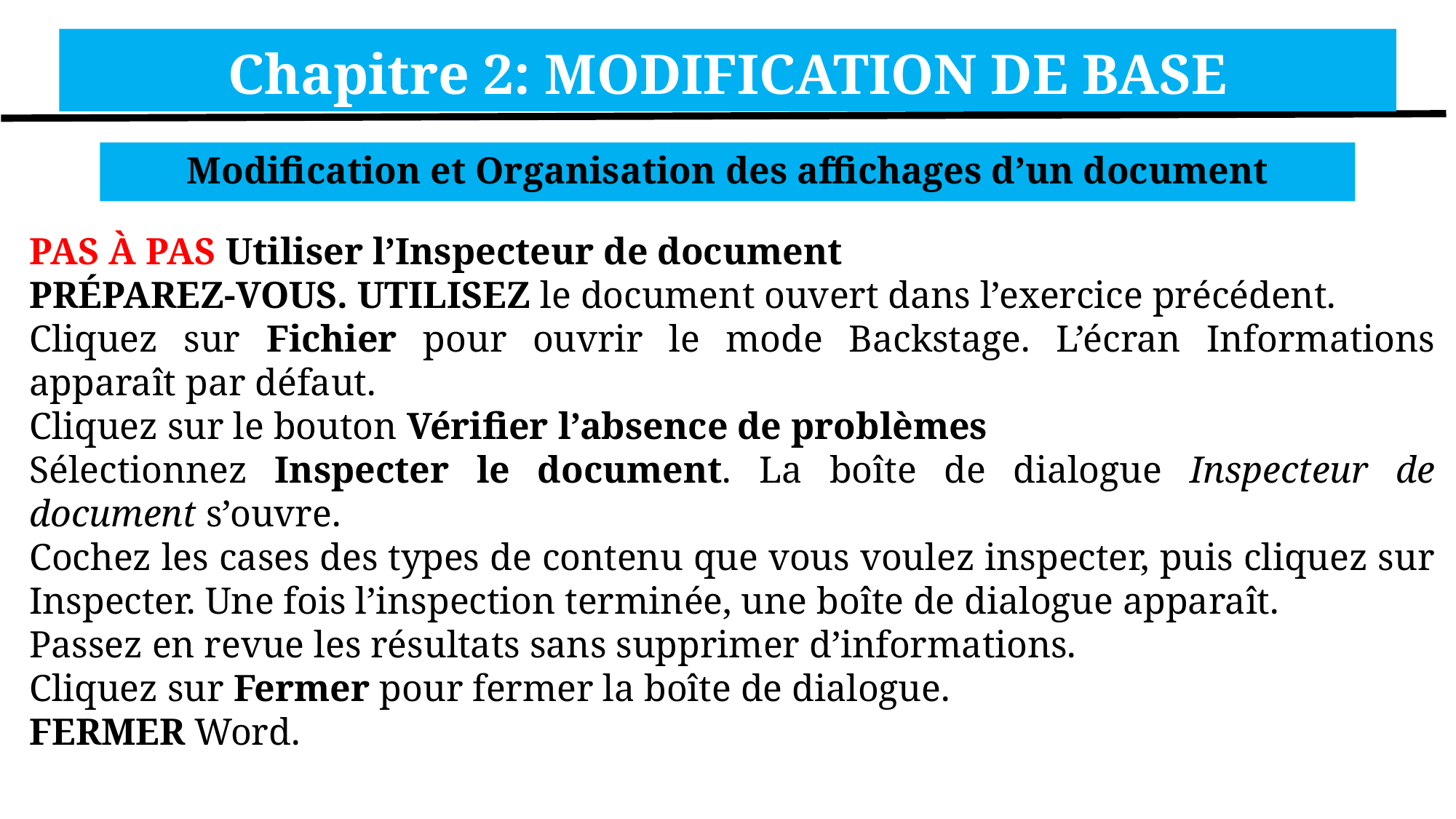

Chapitre 2: MODIFICATION DE BASE
Modification et Organisation des affichages d’un document
PAS À PAS Utiliser l’Inspecteur de document
PRÉPAREZ-VOUS. UTILISEZ le document ouvert dans l’exercice précédent.
Cliquez sur Fichier pour ouvrir le mode Backstage. L’écran Informations apparaît par défaut.
Cliquez sur le bouton Vérifier l’absence de problèmes
Sélectionnez Inspecter le document. La boîte de dialogue Inspecteur de document s’ouvre.
Cochez les cases des types de contenu que vous voulez inspecter, puis cliquez sur Inspecter. Une fois l’inspection terminée, une boîte de dialogue apparaît.
Passez en revue les résultats sans supprimer d’informations.
Cliquez sur Fermer pour fermer la boîte de dialogue.
FERMER Word.